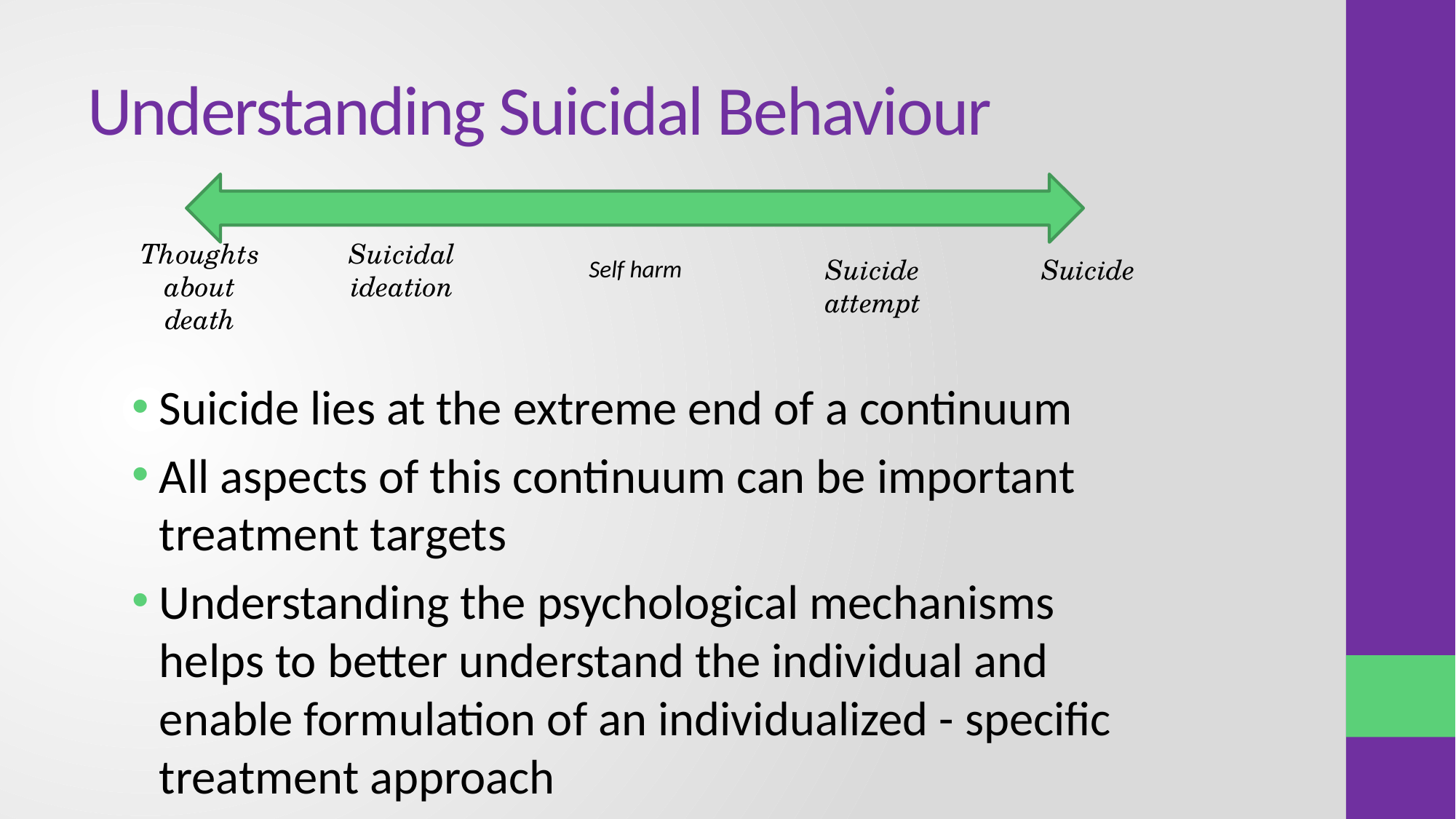

# Understanding Suicidal Behaviour

Thoughts about death
Suicidal ideation
Suicide
attempt
Suicide
Self harm
Suicide lies at the extreme end of a continuum
All aspects of this continuum can be important treatment targets
Understanding the psychological mechanisms helps to better understand the individual and enable formulation of an individualized - specific treatment approach